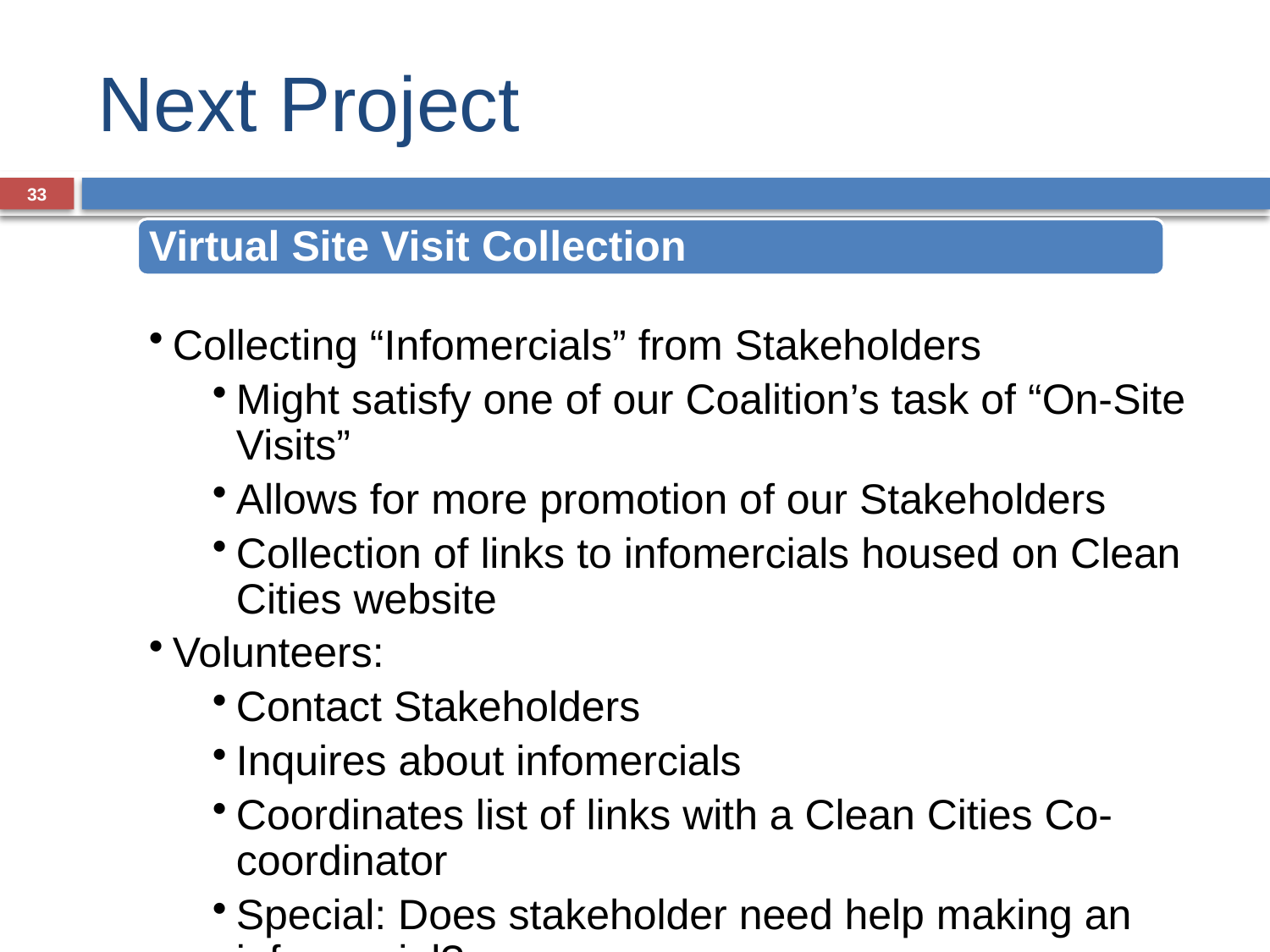

# Next Project
33
Virtual Site Visit Collection
Collecting “Infomercials” from Stakeholders
Might satisfy one of our Coalition’s task of “On-Site Visits”
Allows for more promotion of our Stakeholders
Collection of links to infomercials housed on Clean Cities website
Volunteers:
Contact Stakeholders
Inquires about infomercials
Coordinates list of links with a Clean Cities Co-coordinator
Special: Does stakeholder need help making an infomercial?